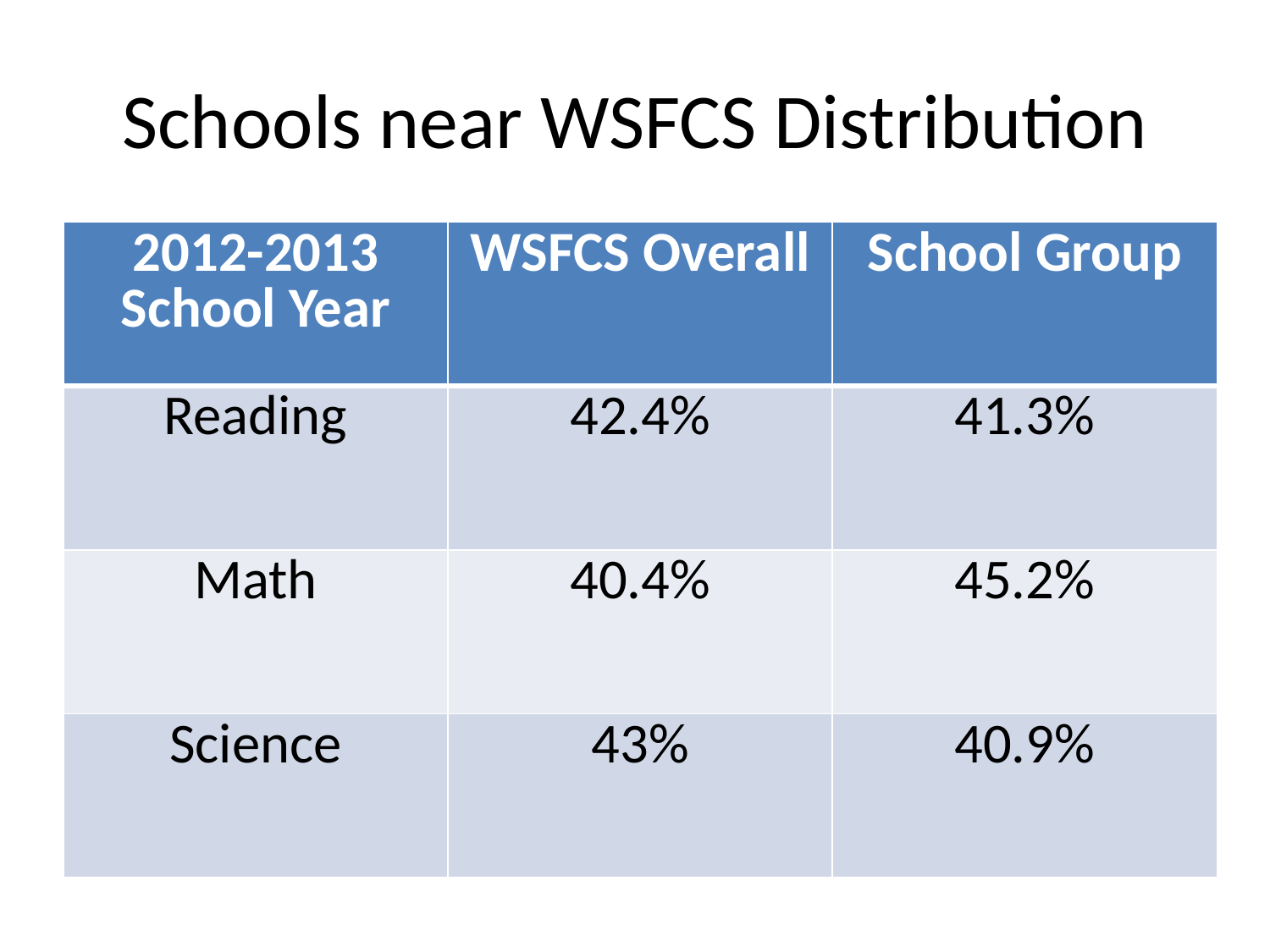

# Schools near WSFCS Distribution
| 2012-2013 School Year | WSFCS Overall | School Group |
| --- | --- | --- |
| Reading | 42.4% | 41.3% |
| Math | 40.4% | 45.2% |
| Science | 43% | 40.9% |